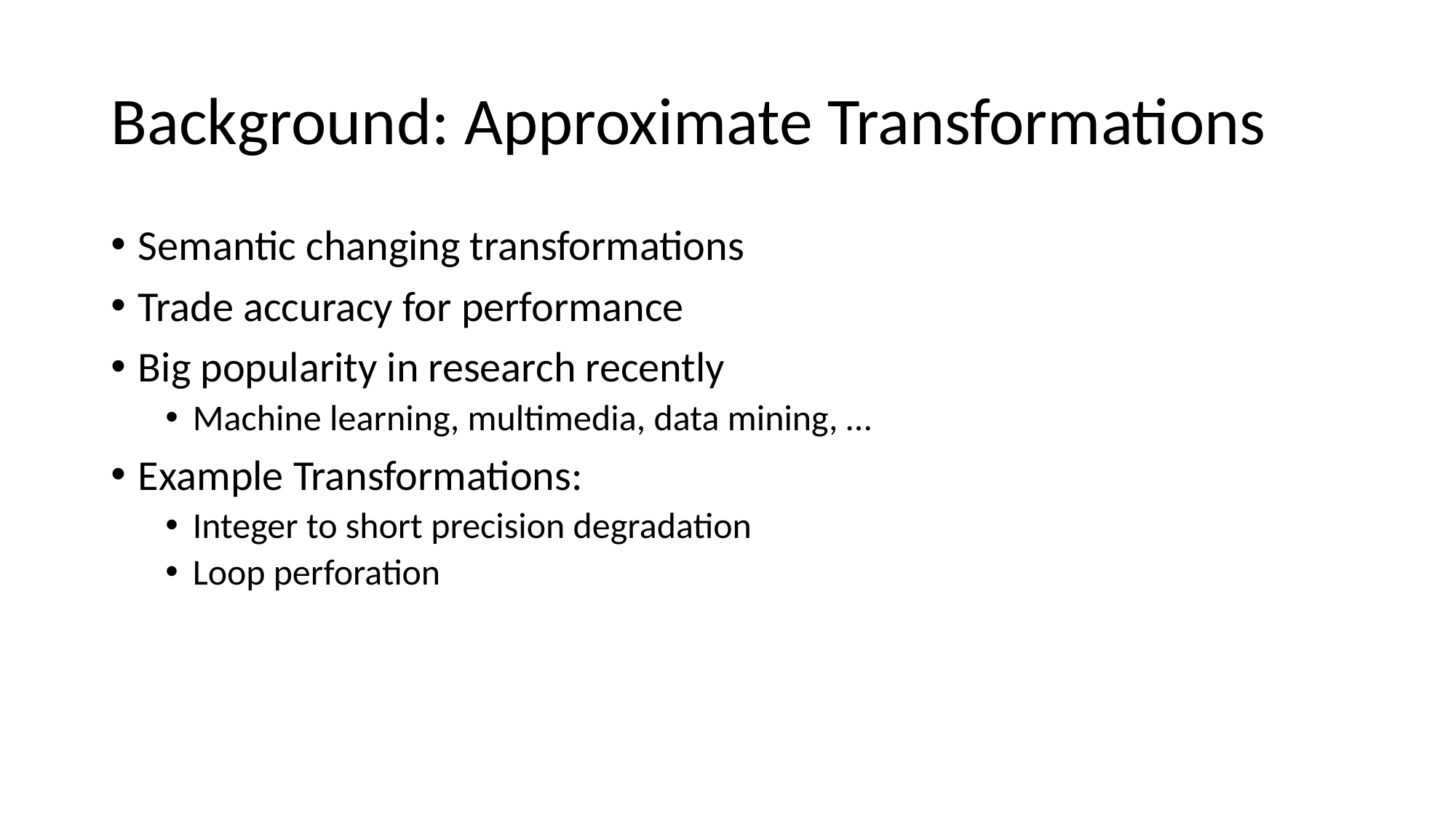

# Background: Approximate Transformations
Semantic changing transformations
Trade accuracy for performance
Big popularity in research recently
Machine learning, multimedia, data mining, …
Example Transformations:
Integer to short precision degradation
Loop perforation